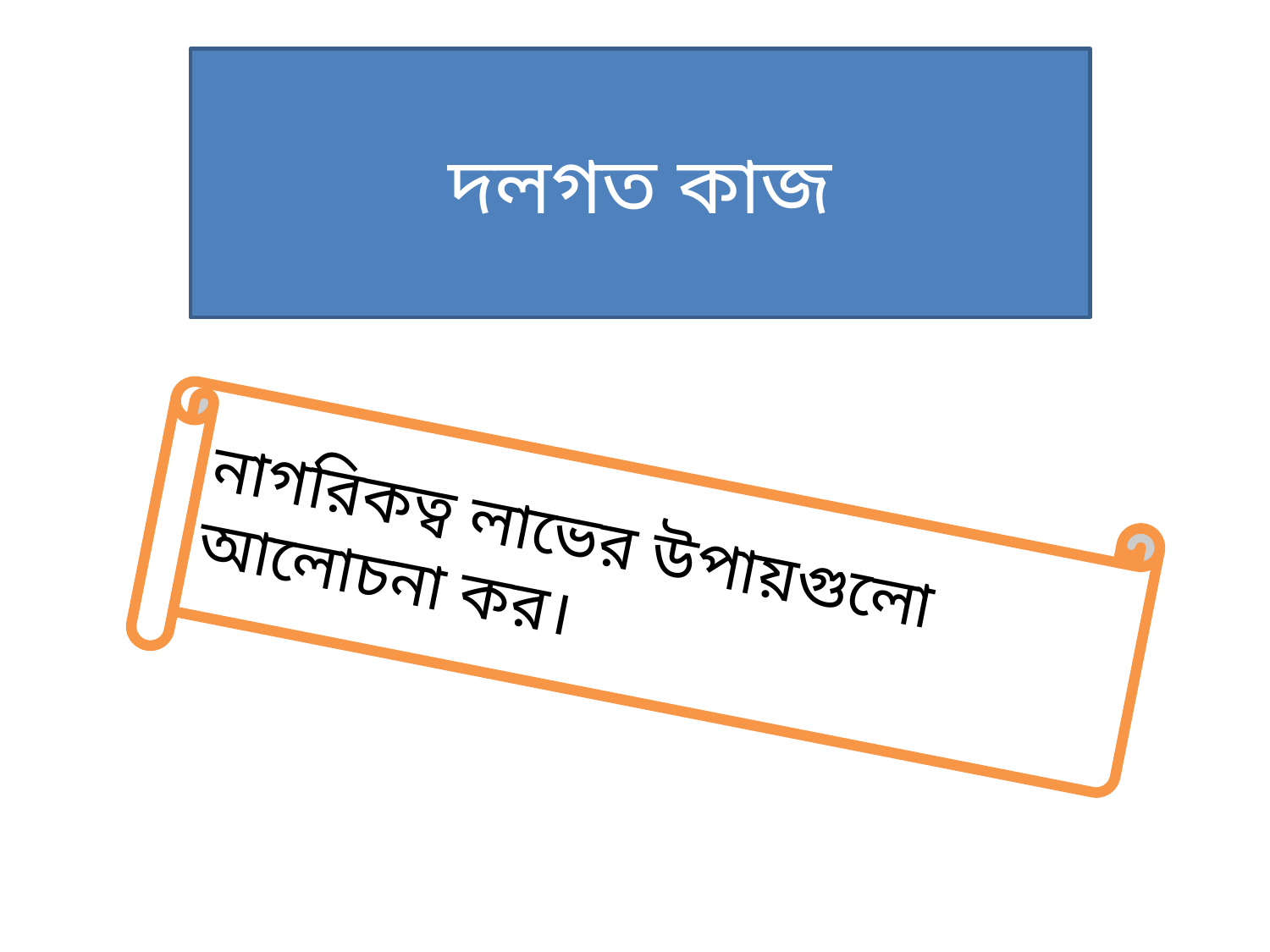

# দলগত কাজ
নাগরিকত্ব লাভের উপায়গুলো আলোচনা কর।